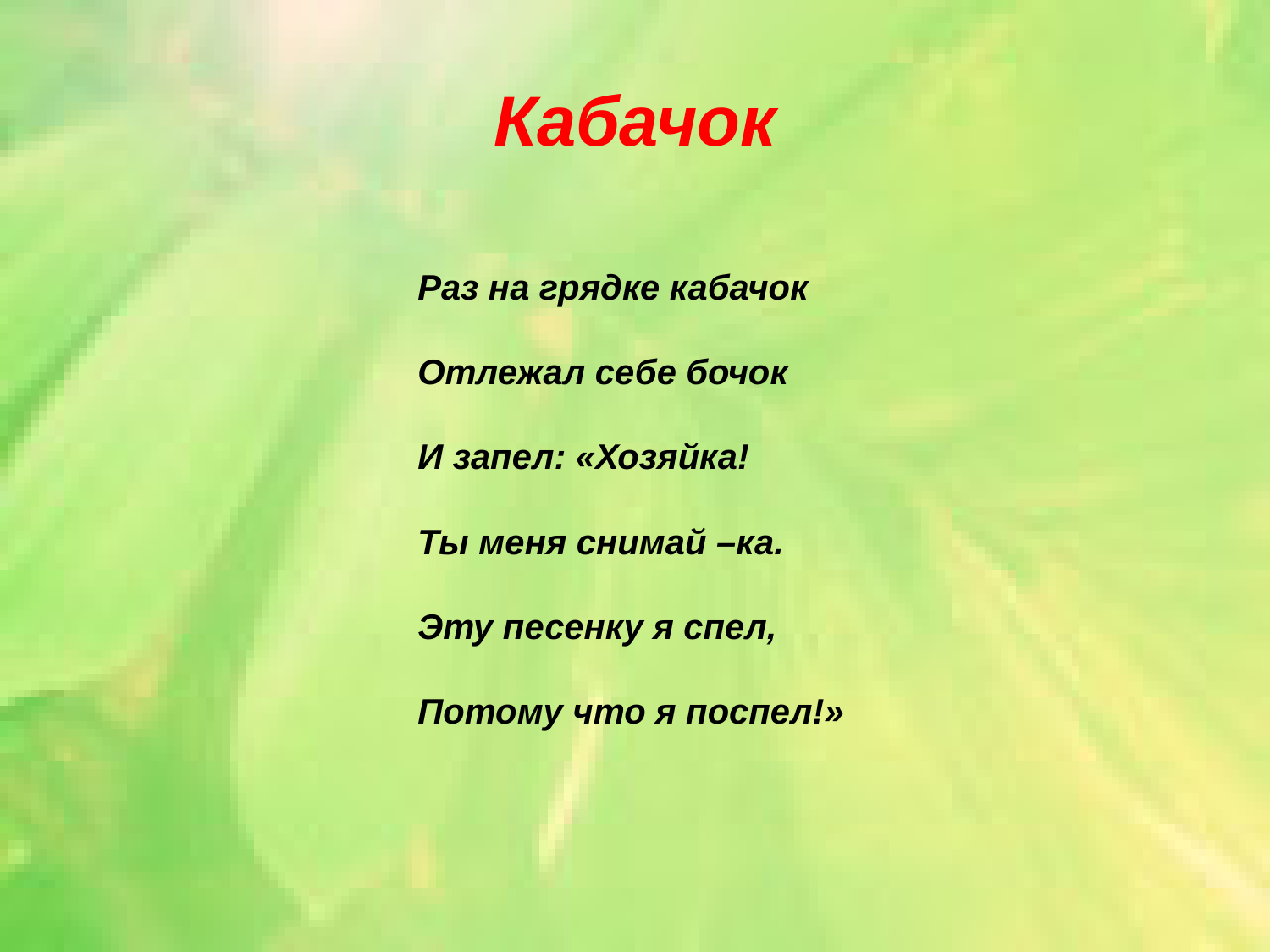

# Кабачок
Раз на грядке кабачок
Отлежал себе бочок
И запел: «Хозяйка!
Ты меня снимай –ка.
Эту песенку я спел,
Потому что я поспел!»